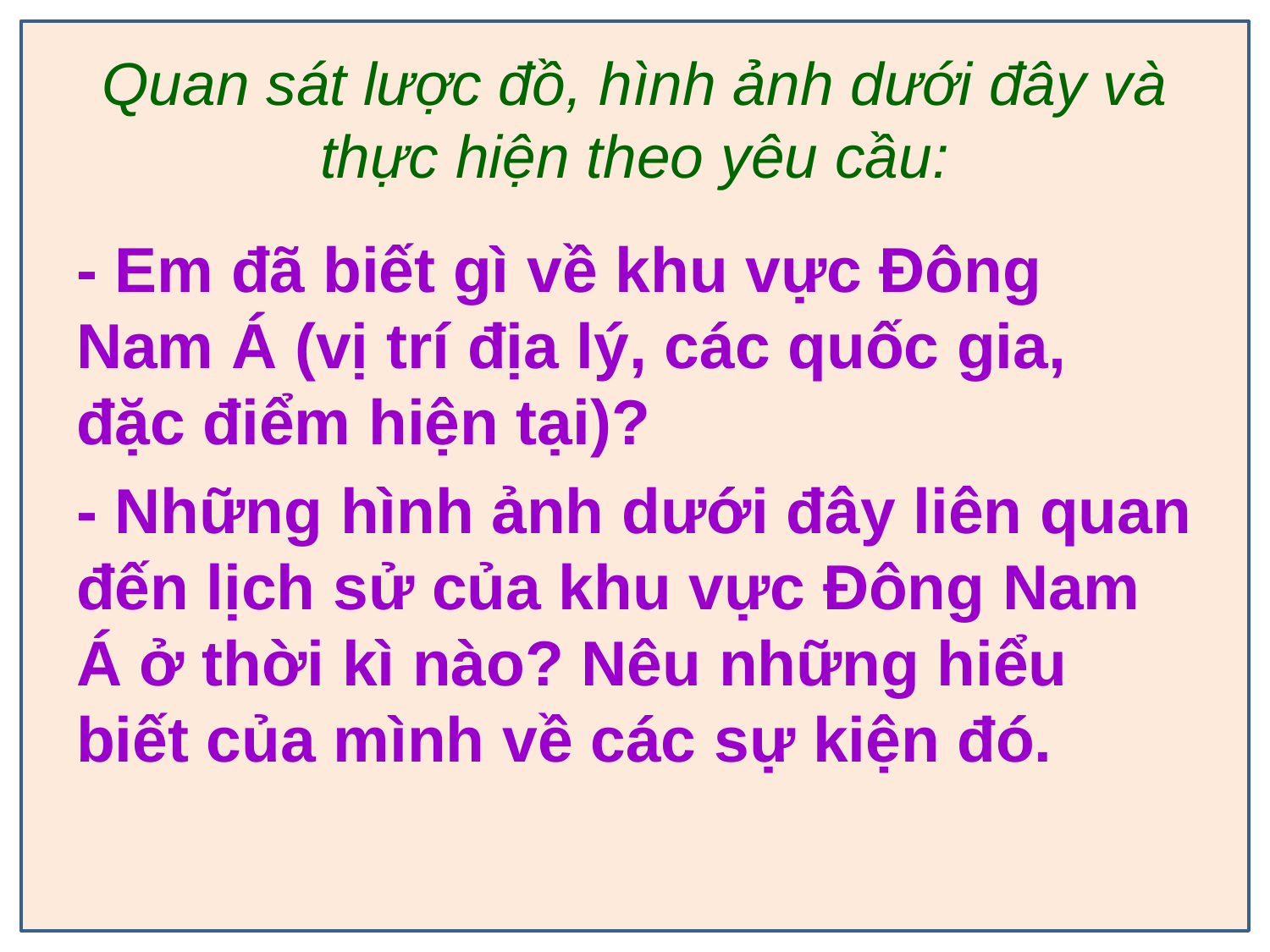

# Quan sát lược đồ, hình ảnh dưới đây và thực hiện theo yêu cầu:
- Em đã biết gì về khu vực Đông Nam Á (vị trí địa lý, các quốc gia, đặc điểm hiện tại)?
- Những hình ảnh dưới đây liên quan đến lịch sử của khu vực Đông Nam Á ở thời kì nào? Nêu những hiểu biết của mình về các sự kiện đó.